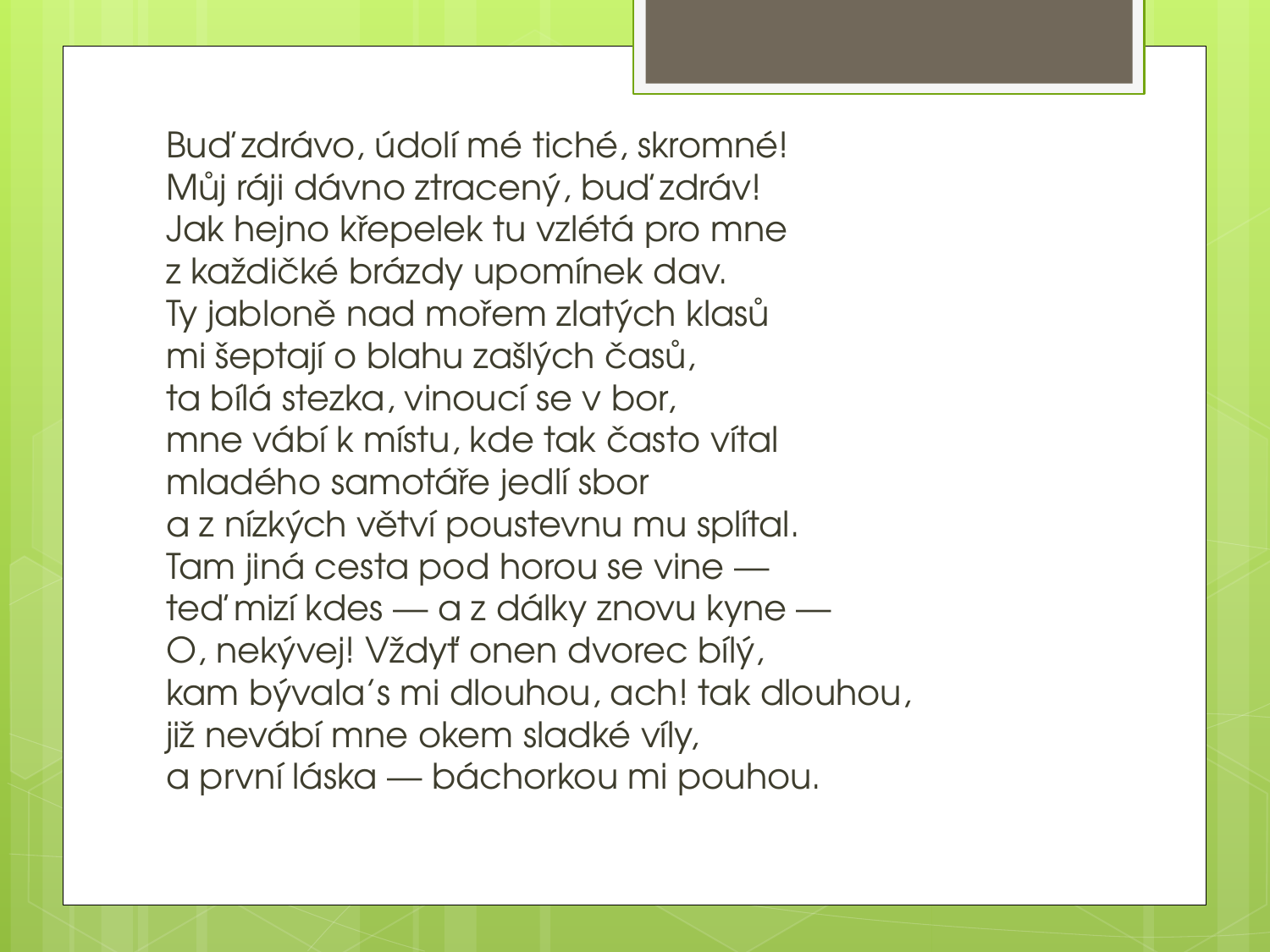

Buď zdrávo, údolí mé tiché, skromné!
Můj ráji dávno ztracený, buď zdráv!
Jak hejno křepelek tu vzlétá pro mne
z každičké brázdy upomínek dav.
Ty jabloně nad mořem zlatých klasů
mi šeptají o blahu zašlých časů,
ta bílá stezka, vinoucí se v bor,
mne vábí k místu, kde tak často vítal
mladého samotáře jedlí sbor
a z nízkých větví poustevnu mu splítal.
Tam jiná cesta pod horou se vine —
teď mizí kdes — a z dálky znovu kyne —
O, nekývej! Vždyť onen dvorec bílý,
kam bývala’s mi dlouhou, ach! tak dlouhou,
již nevábí mne okem sladké víly,
a první láska — báchorkou mi pouhou.